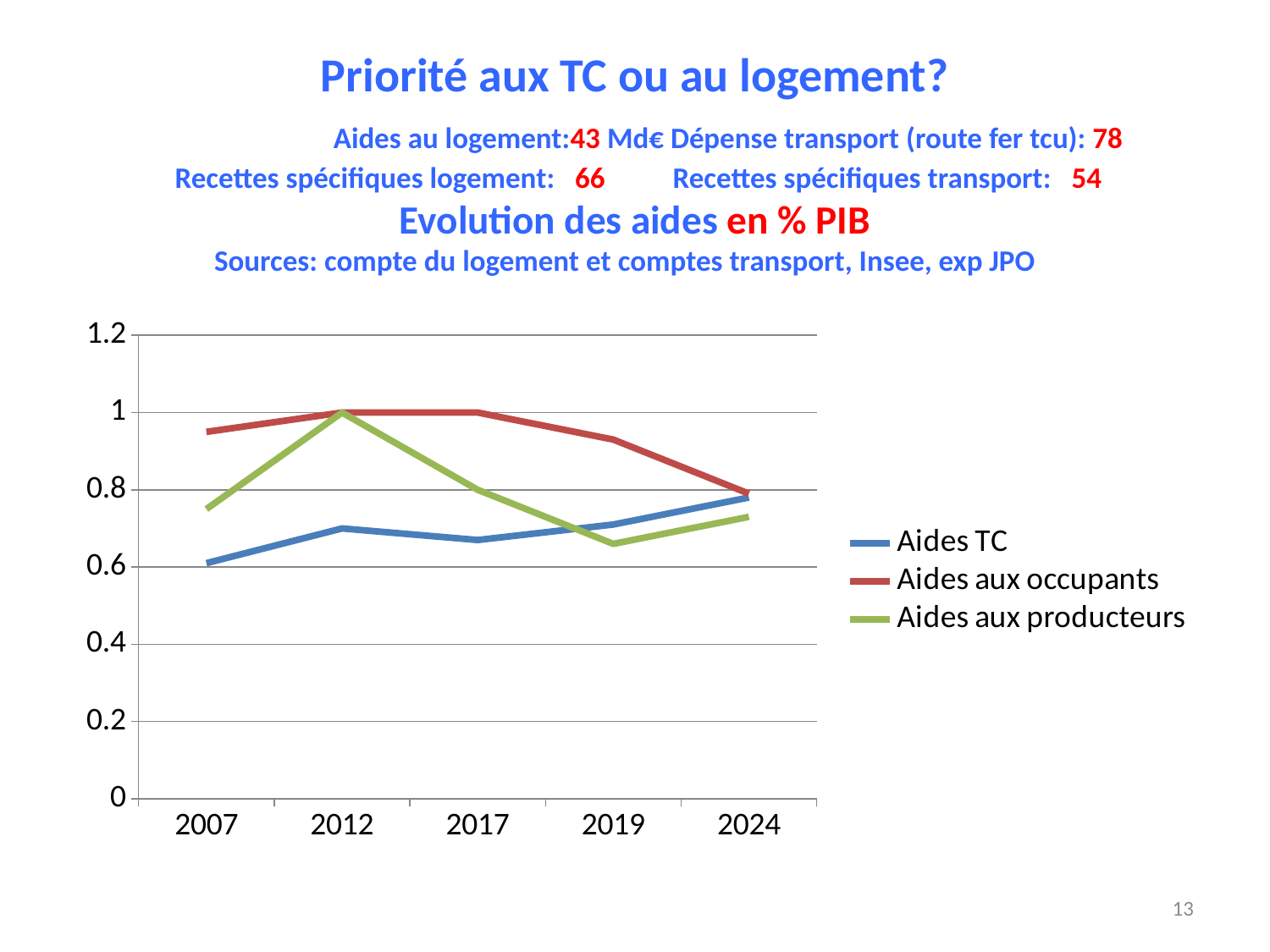

# Priorité aux TC ou au logement? Aides au logement:43 Md€ Dépense transport (route fer tcu): 78 Recettes spécifiques logement:   66          Recettes spécifiques transport:   54 Evolution des aides en % PIB Sources: compte du logement et comptes transport, Insee, exp JPO

### Chart

| Category | Aides TC | Aides aux occupants | Aides aux producteurs |
|---|---|---|---|
| 2007.0 | 0.61 | 0.95 | 0.75 |
| 2012.0 | 0.7 | 1.0 | 1.0 |
| 2017.0 | 0.67 | 1.0 | 0.8 |
| 2019.0 | 0.71 | 0.93 | 0.66 |
| 2024.0 | 0.78 | 0.79 | 0.73 |
13